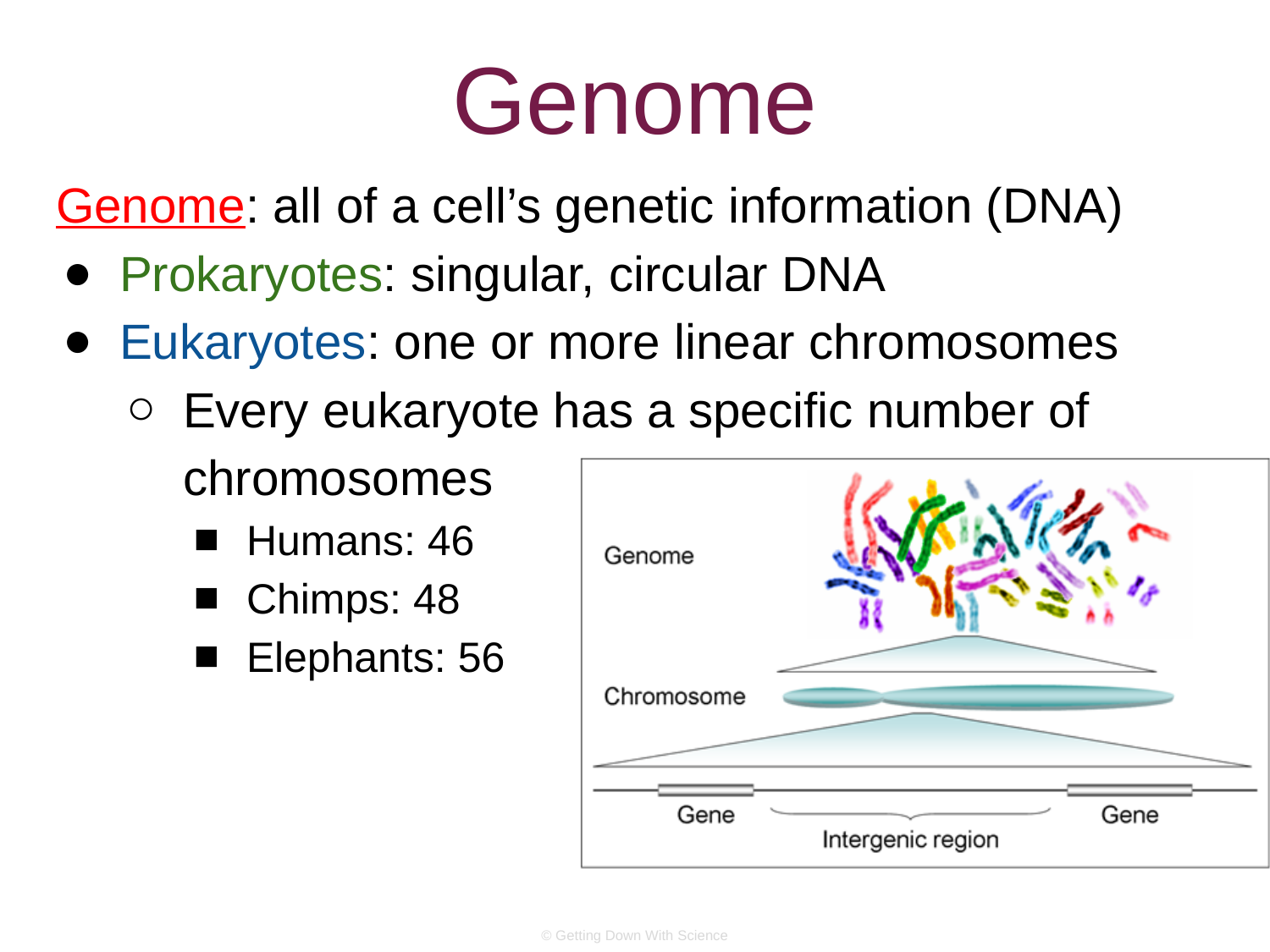

# Genome
Genome: all of a cell’s genetic information (DNA)
Prokaryotes: singular, circular DNA
Eukaryotes: one or more linear chromosomes
Every eukaryote has a specific number of chromosomes
Humans: 46
Chimps: 48
Elephants: 56